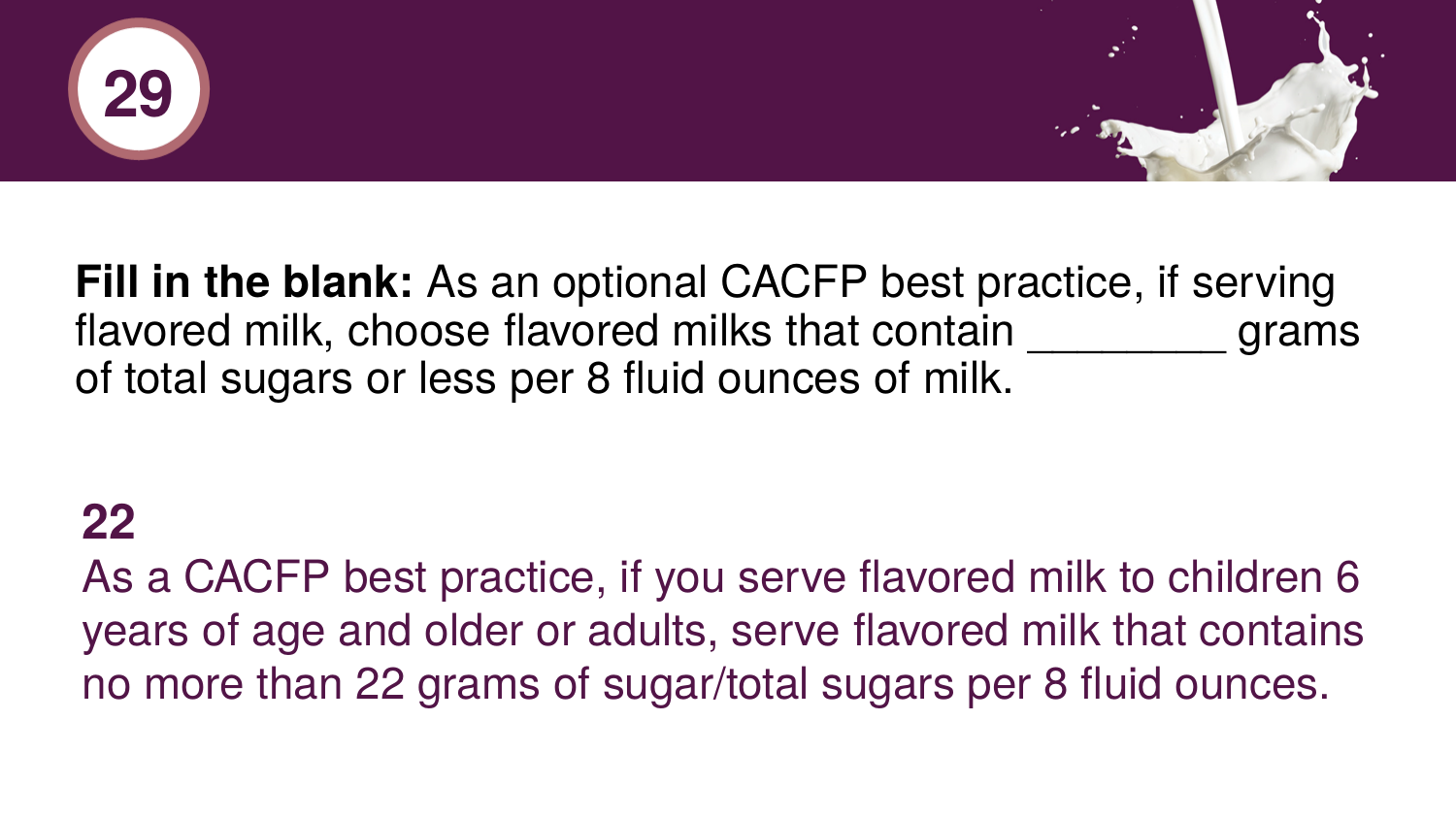

29
# Fill in the blank: As an optional CACFP best practice, if serving flavored milk, choose flavored milks that contain ________ grams of total sugars or less per 8 fluid ounces of milk.
22
As a CACFP best practice, if you serve flavored milk to children 6 years of age and older or adults, serve flavored milk that contains no more than 22 grams of sugar/total sugars per 8 fluid ounces.